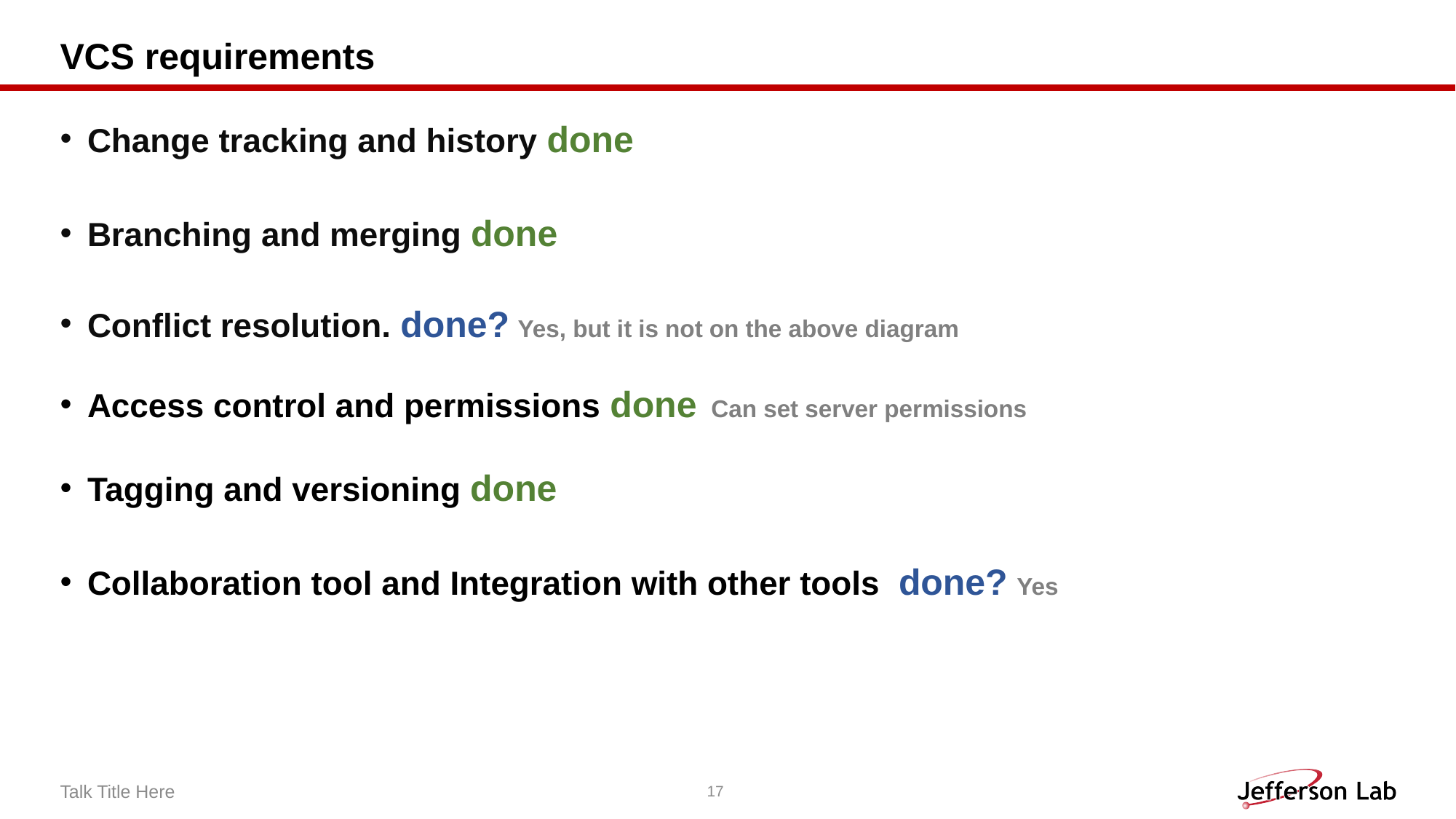

# VCS requirements
Change tracking and history done
Branching and merging done
Conflict resolution. done? Yes, but it is not on the above diagram
Access control and permissions done  Can set server permissions
Tagging and versioning done
Collaboration tool and Integration with other tools  done? Yes
Talk Title Here
17